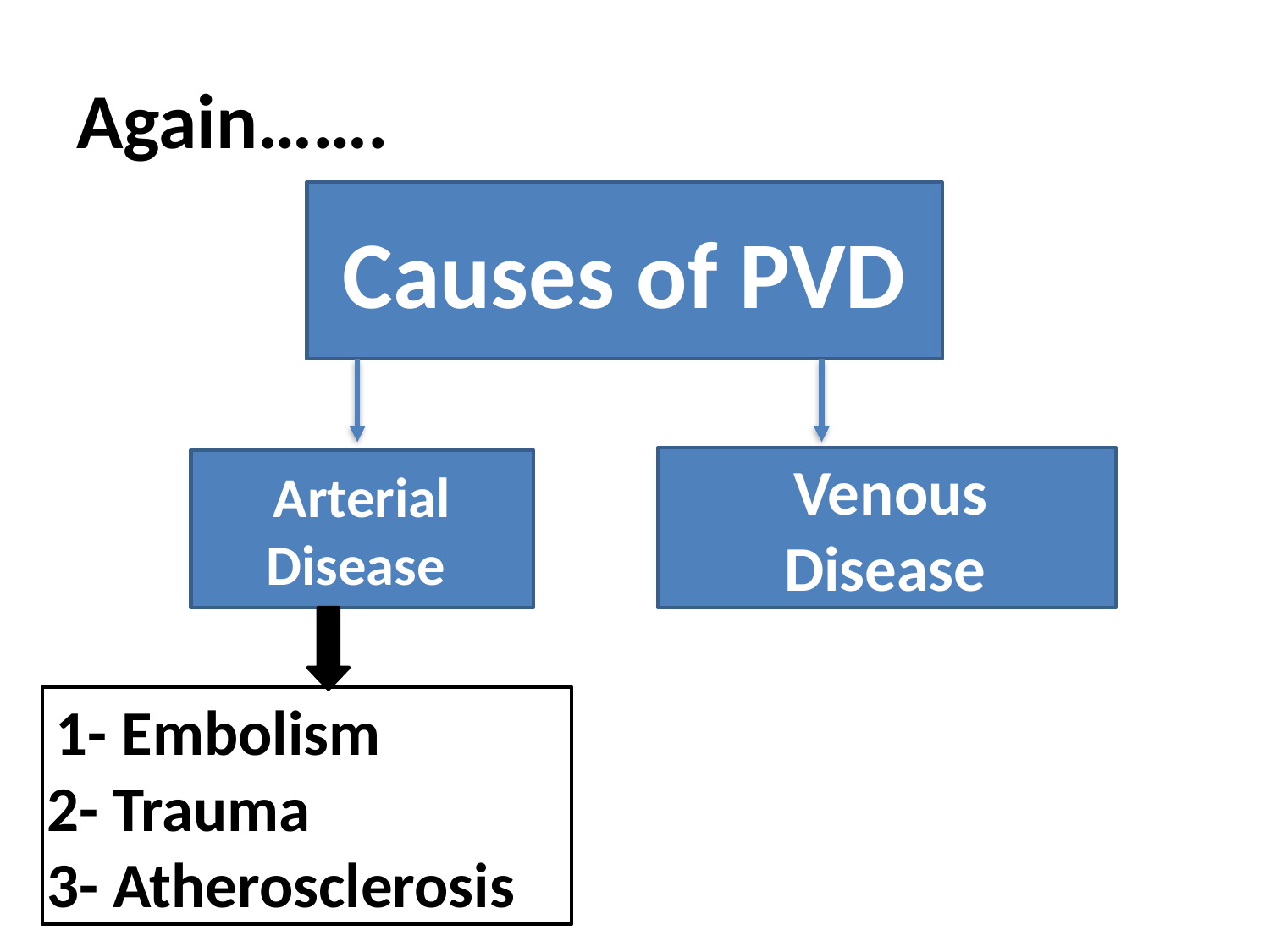

# Again…….

Causes of PVD

Arterial Disease

Venous
Disease

1- Embolism
2- Trauma
3- Atherosclerosis